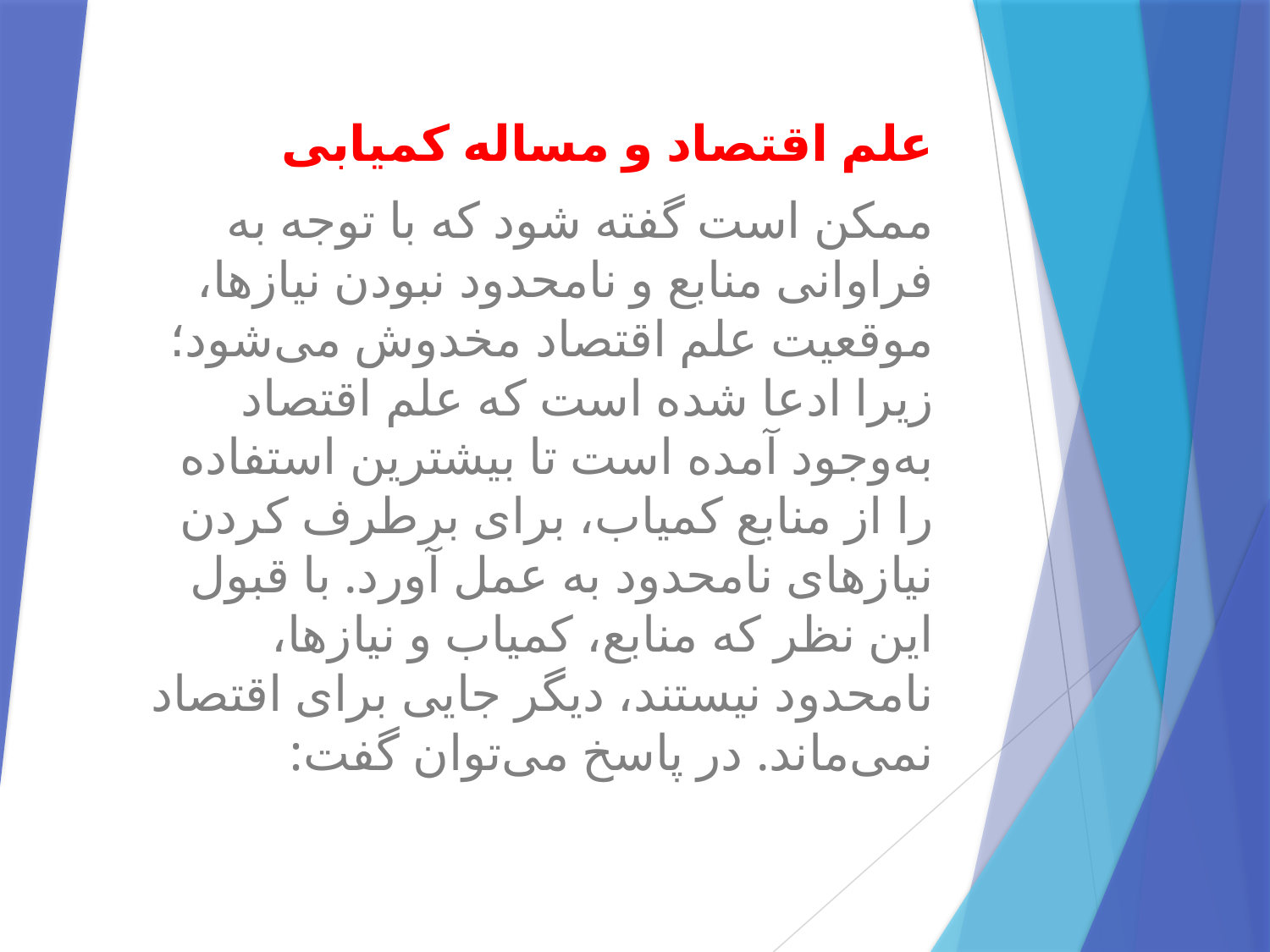

علم اقتصاد و مساله کمیابی
ممکن است گفته شود که با توجه به فراوانی منابع و نامحدود نبودن نیازها، موقعیت علم اقتصاد مخدوش می‌شود؛ زیرا ادعا شده است که علم اقتصاد به‌وجود آمده است تا بیشترین استفاده را از منابع کمیاب، برای برطرف کردن نیازهای نامحدود به عمل آورد. با قبول این نظر که منابع، کمیاب و نیازها، نامحدود نیستند، دیگر جایی برای اقتصاد نمی‌ماند. در پاسخ می‌توان گفت: